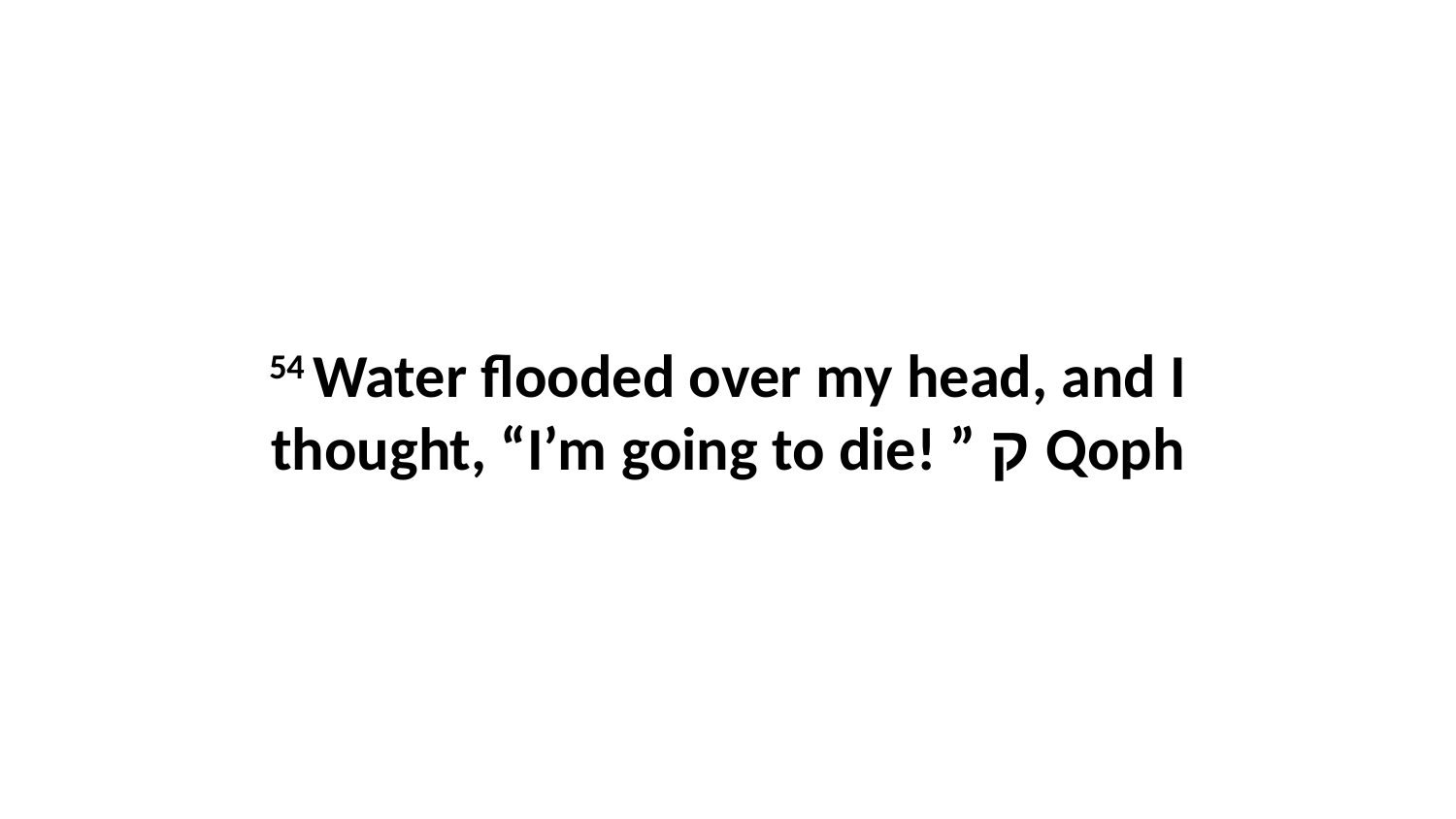

54 Water flooded over my head, and I thought, “I’m going to die! ” ק Qoph